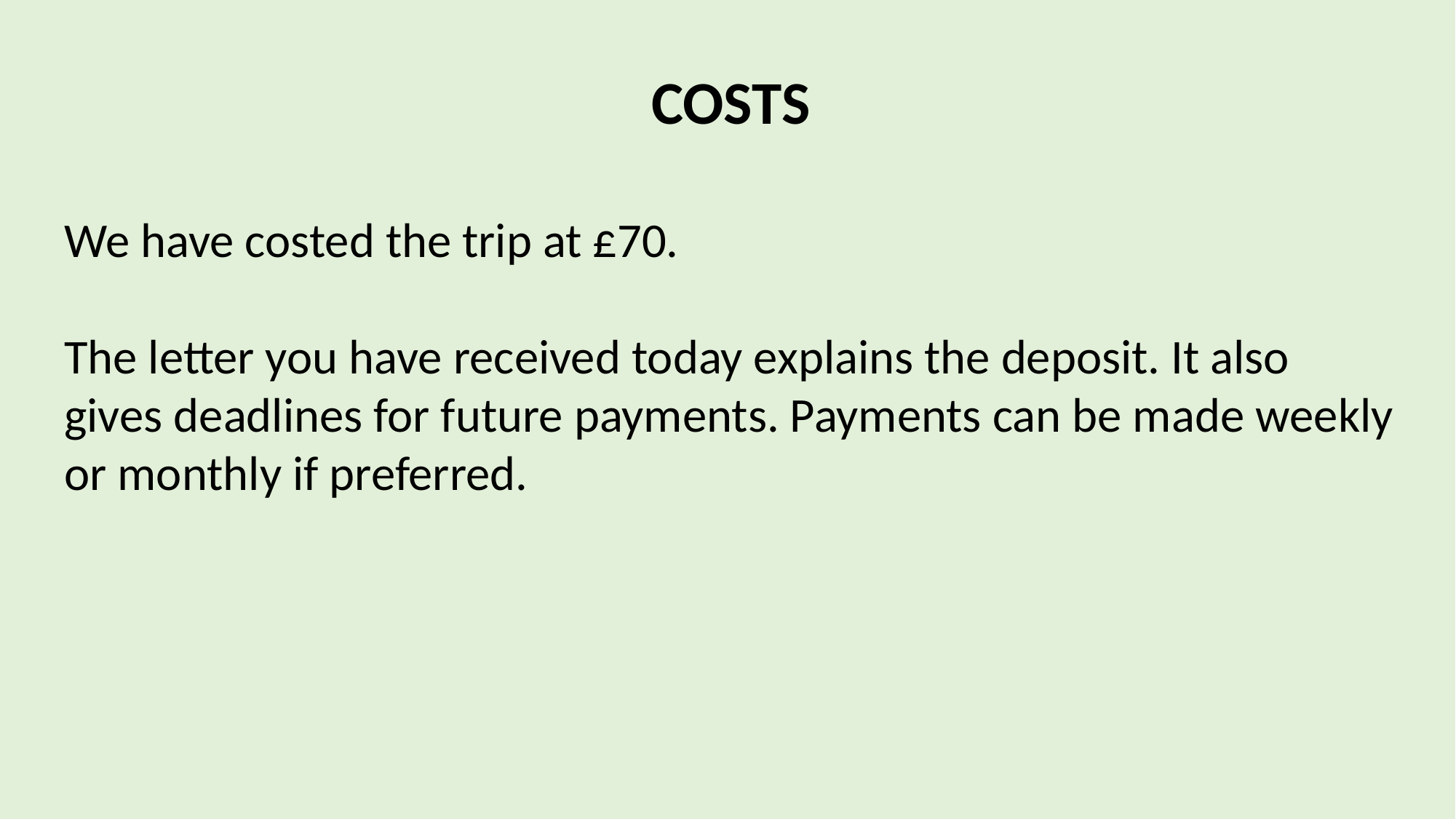

COSTS

We have costed the trip at £70.

The letter you have received today explains the deposit. It also gives deadlines for future payments. Payments can be made weekly or monthly if preferred.